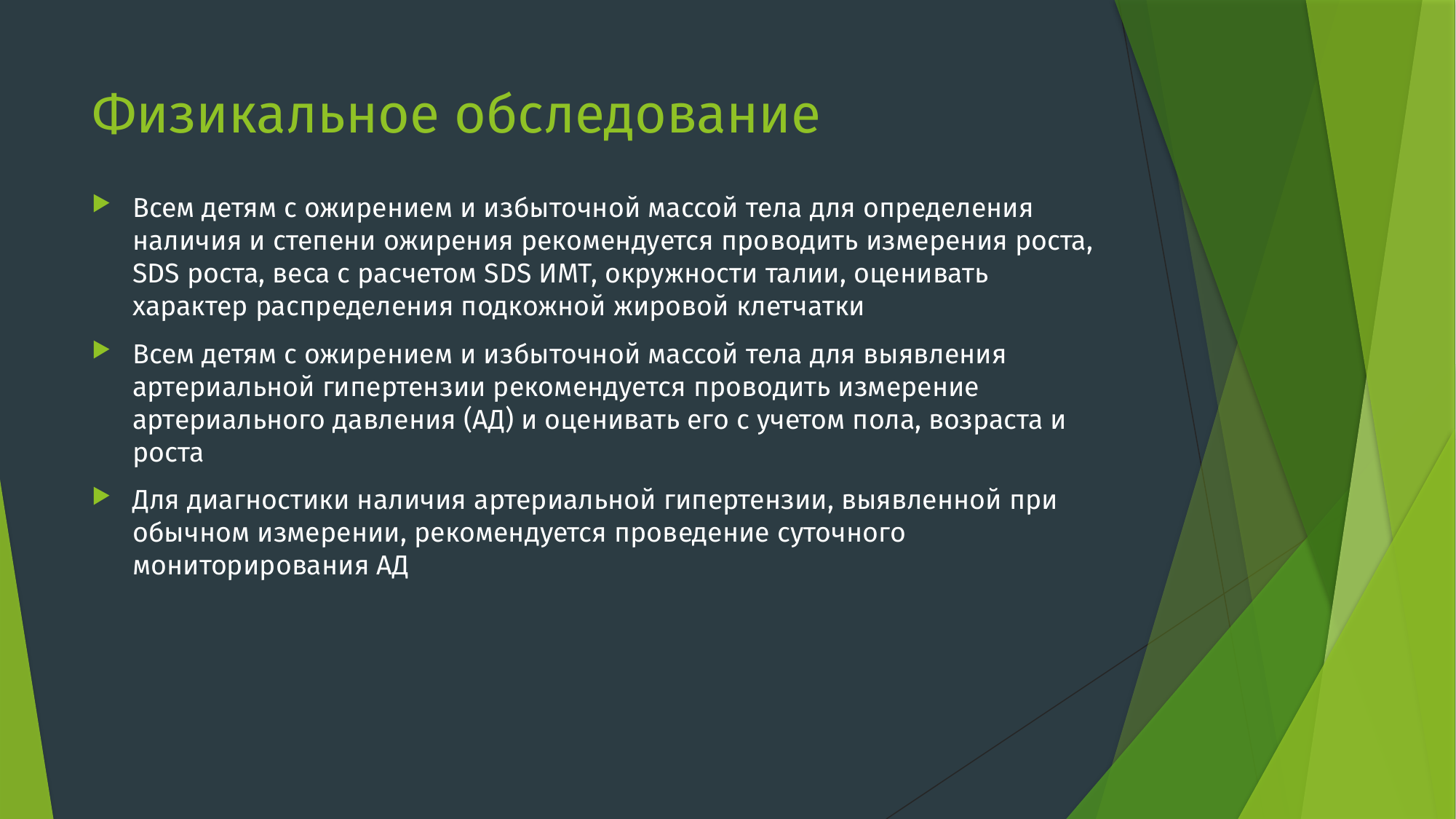

# Физикальное обследование
Всем детям с ожирением и избыточной массой тела для определения наличия и степени ожирения рекомендуется проводить измерения роста, SDS роста, веса с расчетом SDS ИМТ, окружности талии, оценивать характер распределения подкожной жировой клетчатки
Всем детям с ожирением и избыточной массой тела для выявления артериальной гипертензии рекомендуется проводить измерение артериального давления (АД) и оценивать его с учетом пола, возраста и роста
Для диагностики наличия артериальной гипертензии, выявленной при обычном измерении, рекомендуется проведение суточного мониторирования АД